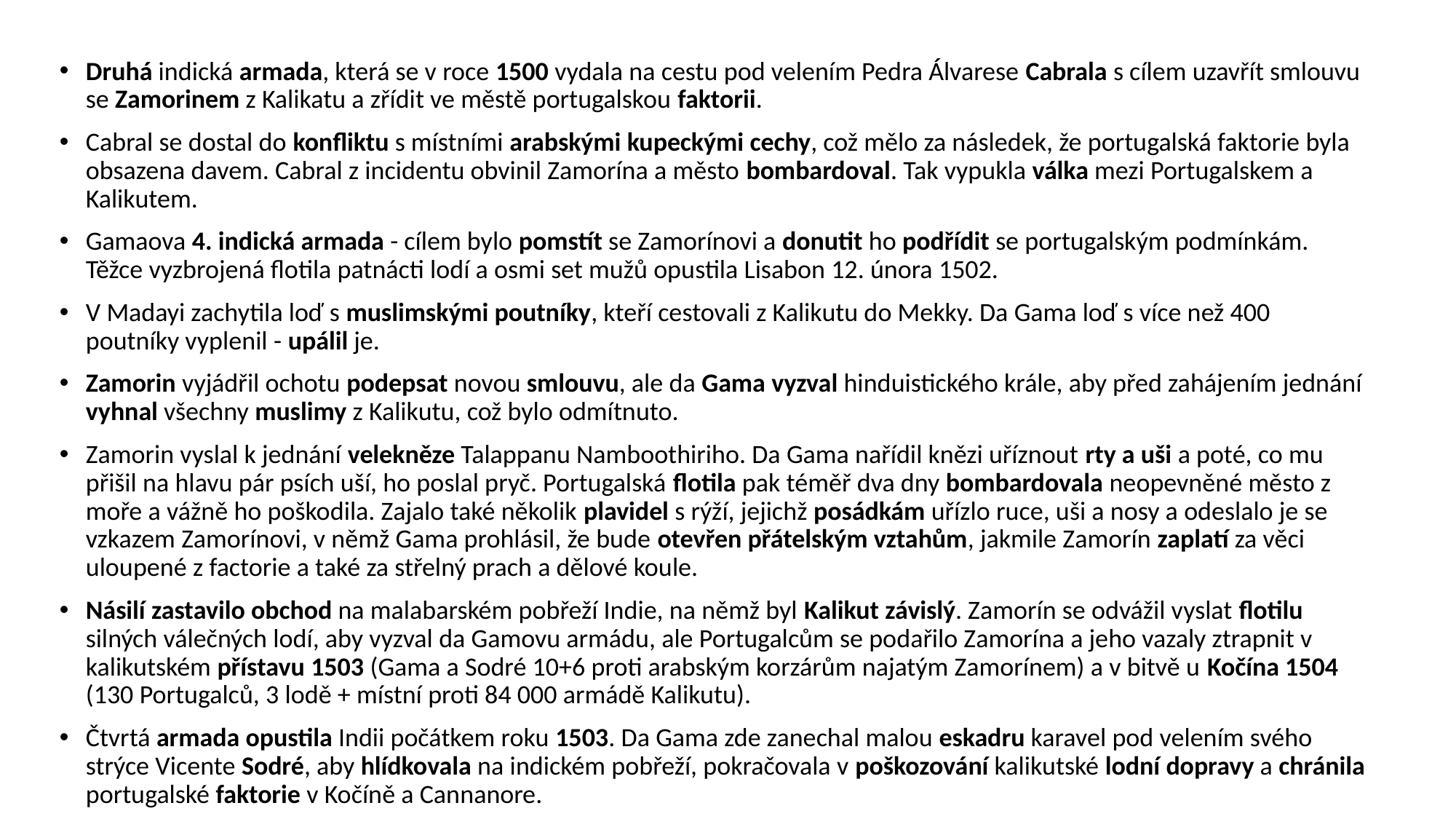

Druhá indická armada, která se v roce 1500 vydala na cestu pod velením Pedra Álvarese Cabrala s cílem uzavřít smlouvu se Zamorinem z Kalikatu a zřídit ve městě portugalskou faktorii.
Cabral se dostal do konfliktu s místními arabskými kupeckými cechy, což mělo za následek, že portugalská faktorie byla obsazena davem. Cabral z incidentu obvinil Zamorína a město bombardoval. Tak vypukla válka mezi Portugalskem a Kalikutem.
Gamaova 4. indická armada - cílem bylo pomstít se Zamorínovi a donutit ho podřídit se portugalským podmínkám. Těžce vyzbrojená flotila patnácti lodí a osmi set mužů opustila Lisabon 12. února 1502.
V Madayi zachytila loď s muslimskými poutníky, kteří cestovali z Kalikutu do Mekky. Da Gama loď s více než 400 poutníky vyplenil - upálil je.
Zamorin vyjádřil ochotu podepsat novou smlouvu, ale da Gama vyzval hinduistického krále, aby před zahájením jednání vyhnal všechny muslimy z Kalikutu, což bylo odmítnuto.
Zamorin vyslal k jednání velekněze Talappanu Namboothiriho. Da Gama nařídil knězi uříznout rty a uši a poté, co mu přišil na hlavu pár psích uší, ho poslal pryč. Portugalská flotila pak téměř dva dny bombardovala neopevněné město z moře a vážně ho poškodila. Zajalo také několik plavidel s rýží, jejichž posádkám uřízlo ruce, uši a nosy a odeslalo je se vzkazem Zamorínovi, v němž Gama prohlásil, že bude otevřen přátelským vztahům, jakmile Zamorín zaplatí za věci uloupené z factorie a také za střelný prach a dělové koule.
Násilí zastavilo obchod na malabarském pobřeží Indie, na němž byl Kalikut závislý. Zamorín se odvážil vyslat flotilu silných válečných lodí, aby vyzval da Gamovu armádu, ale Portugalcům se podařilo Zamorína a jeho vazaly ztrapnit v kalikutském přístavu 1503 (Gama a Sodré 10+6 proti arabským korzárům najatým Zamorínem) a v bitvě u Kočína 1504 (130 Portugalců, 3 lodě + místní proti 84 000 armádě Kalikutu).
Čtvrtá armada opustila Indii počátkem roku 1503. Da Gama zde zanechal malou eskadru karavel pod velením svého strýce Vicente Sodré, aby hlídkovala na indickém pobřeží, pokračovala v poškozování kalikutské lodní dopravy a chránila portugalské faktorie v Kočíně a Cannanore.